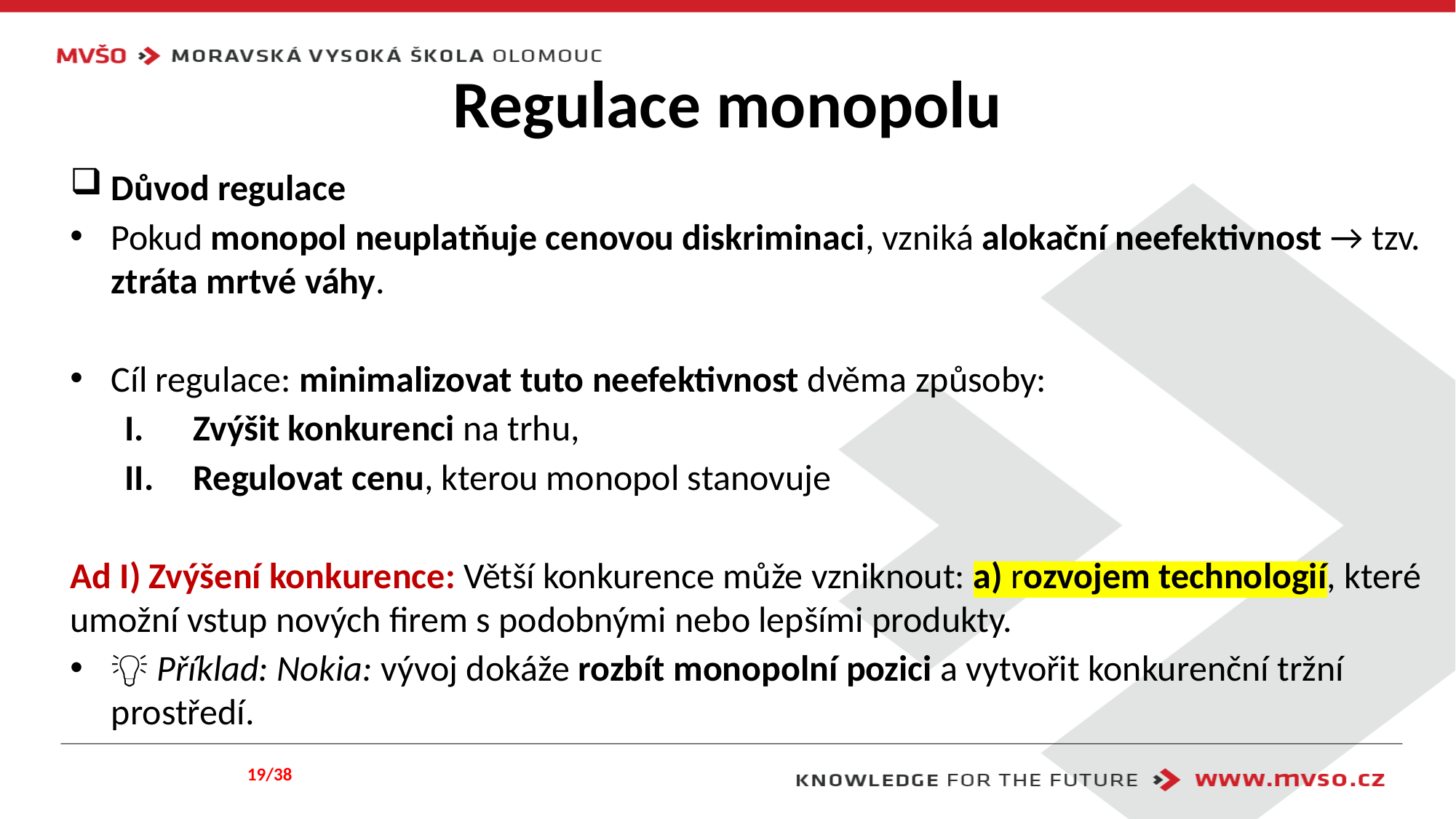

# Regulace monopolu
Důvod regulace
Pokud monopol neuplatňuje cenovou diskriminaci, vzniká alokační neefektivnost → tzv. ztráta mrtvé váhy.

Cíl regulace: minimalizovat tuto neefektivnost dvěma způsoby:
Zvýšit konkurenci na trhu,
Regulovat cenu, kterou monopol stanovuje

Ad I) Zvýšení konkurence: Větší konkurence může vzniknout: a) rozvojem technologií, které umožní vstup nových firem s podobnými nebo lepšími produkty.
💡 Příklad: Nokia: vývoj dokáže rozbít monopolní pozici a vytvořit konkurenční tržní prostředí.

19/38